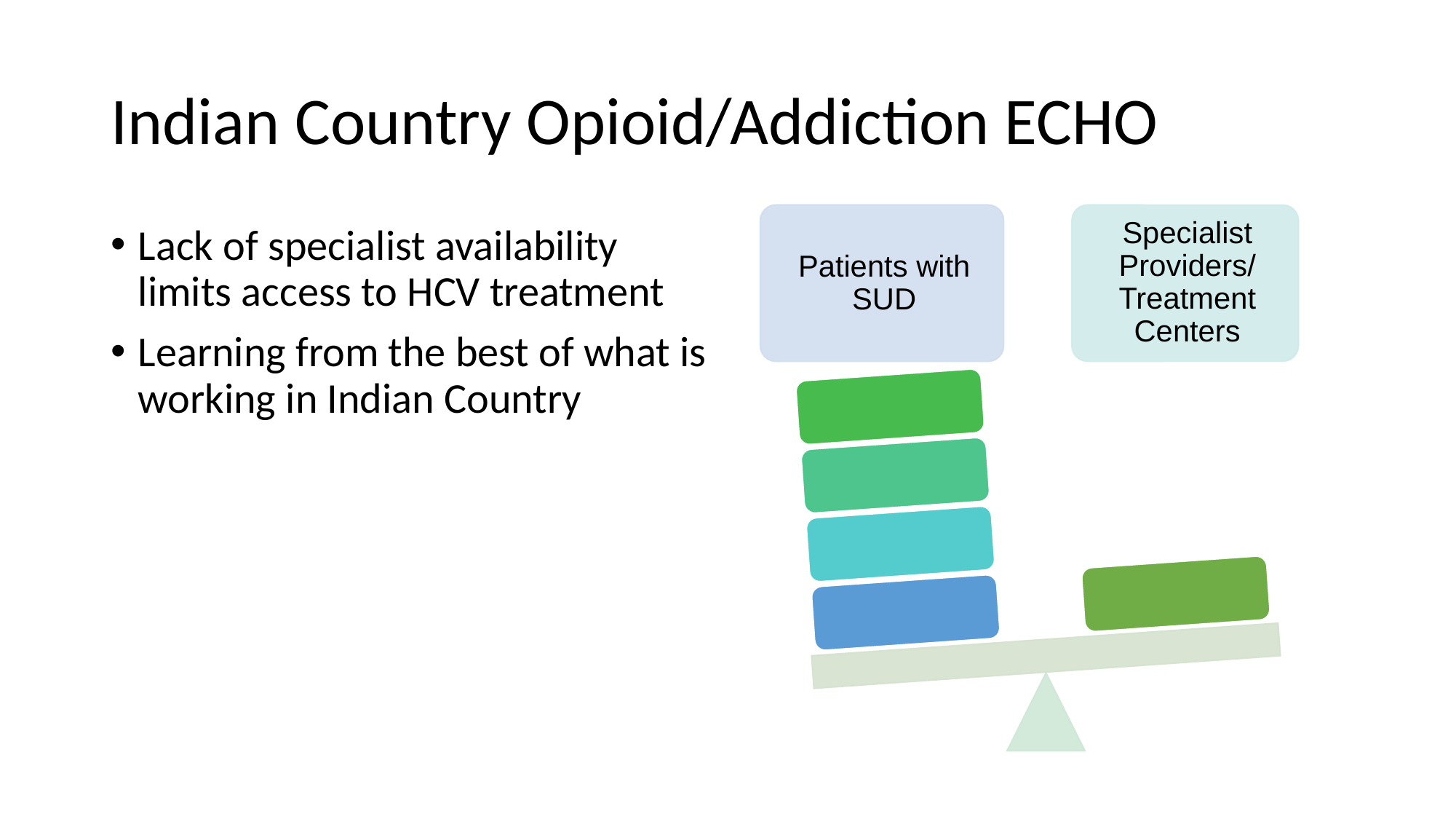

# Indian Country Opioid/Addiction ECHO
Lack of specialist availability limits access to HCV treatment
Learning from the best of what is working in Indian Country
Patients with SUD
Specialist Providers/ Treatment Centers